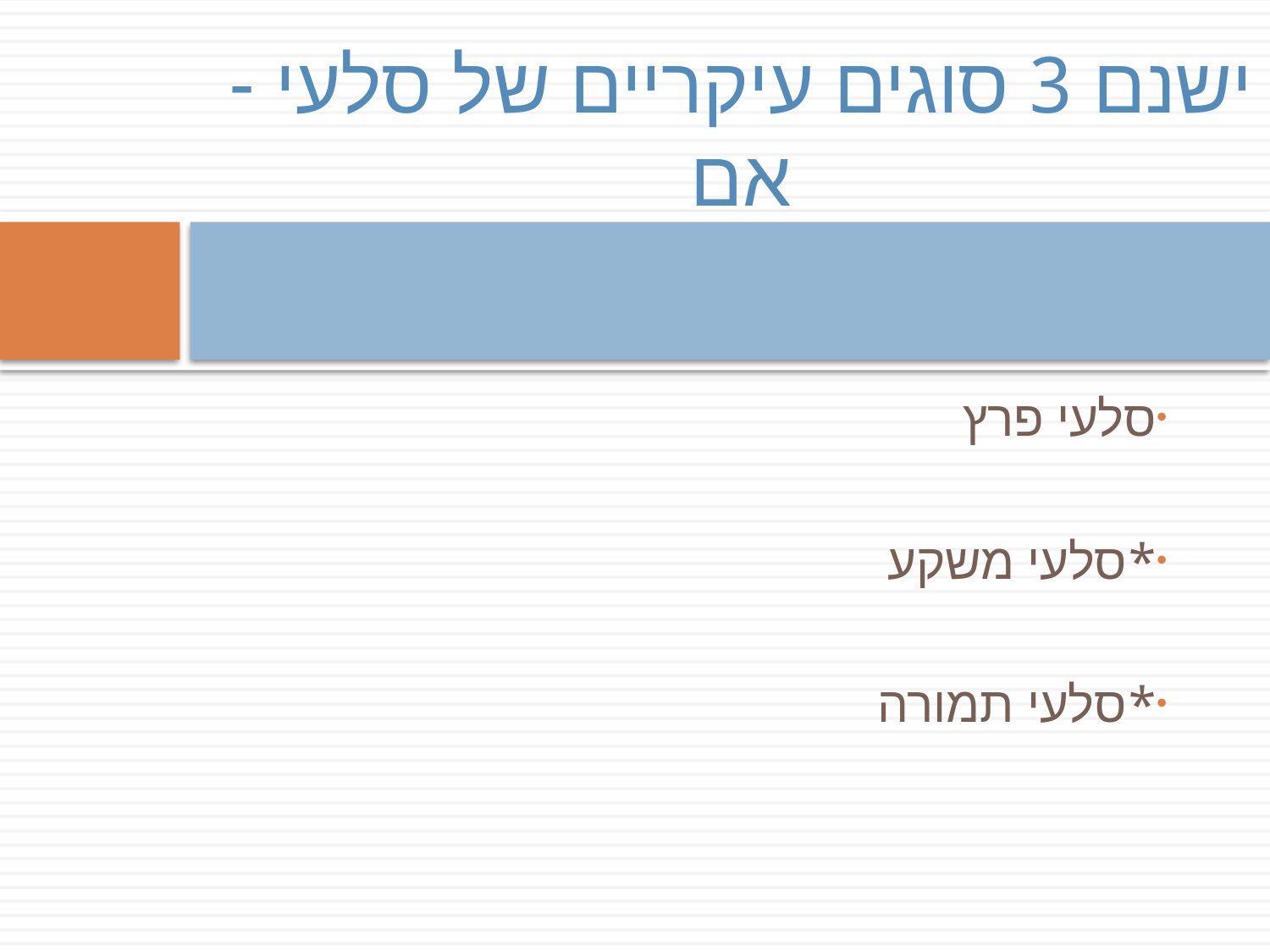

# ישנם 3 סוגים עיקריים של סלעי - אם
סלעי פרץ

*סלעי משקע

*סלעי תמורה